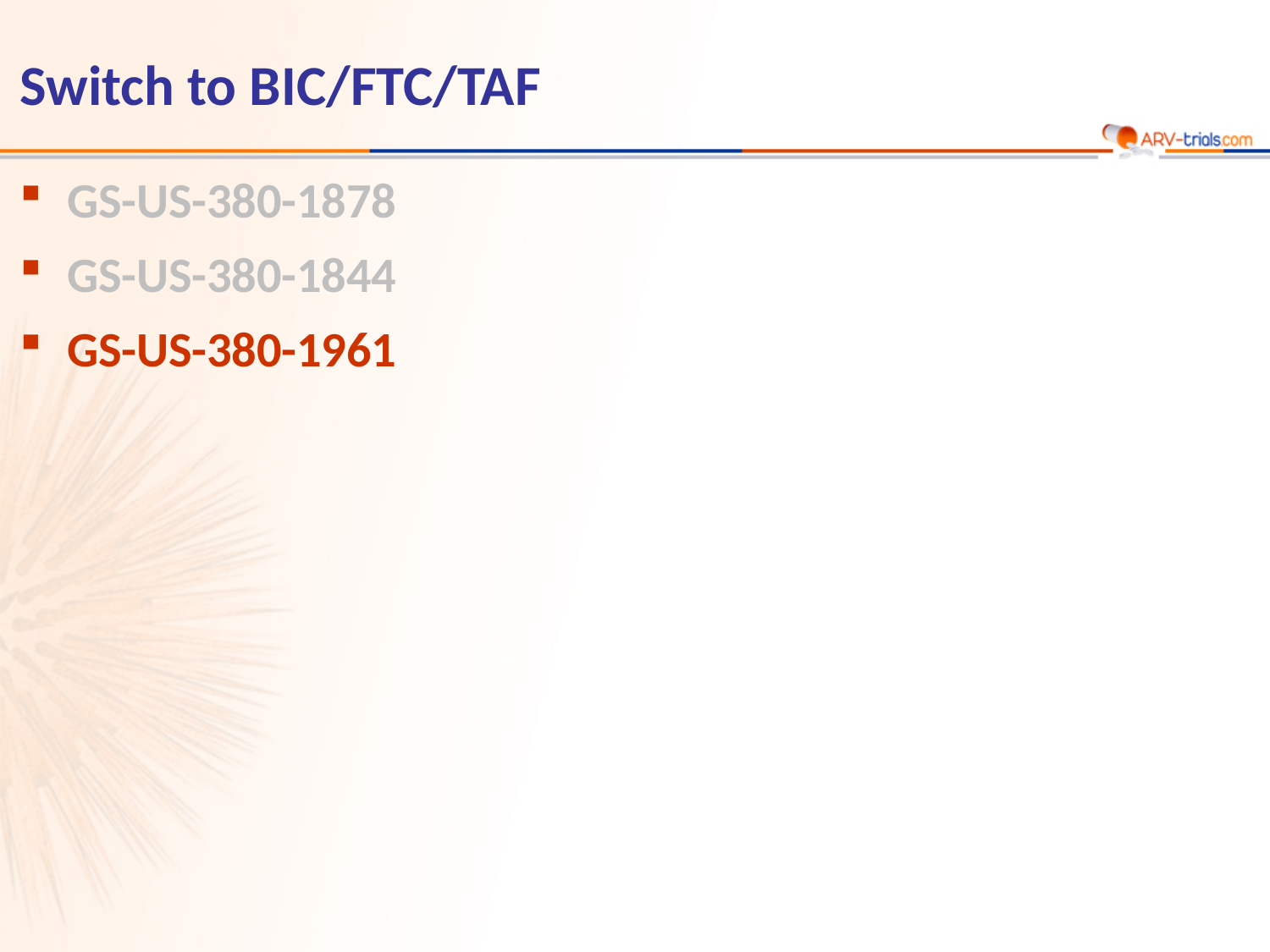

# Switch to BIC/FTC/TAF
GS-US-380-1878
GS-US-380-1844
GS-US-380-1961